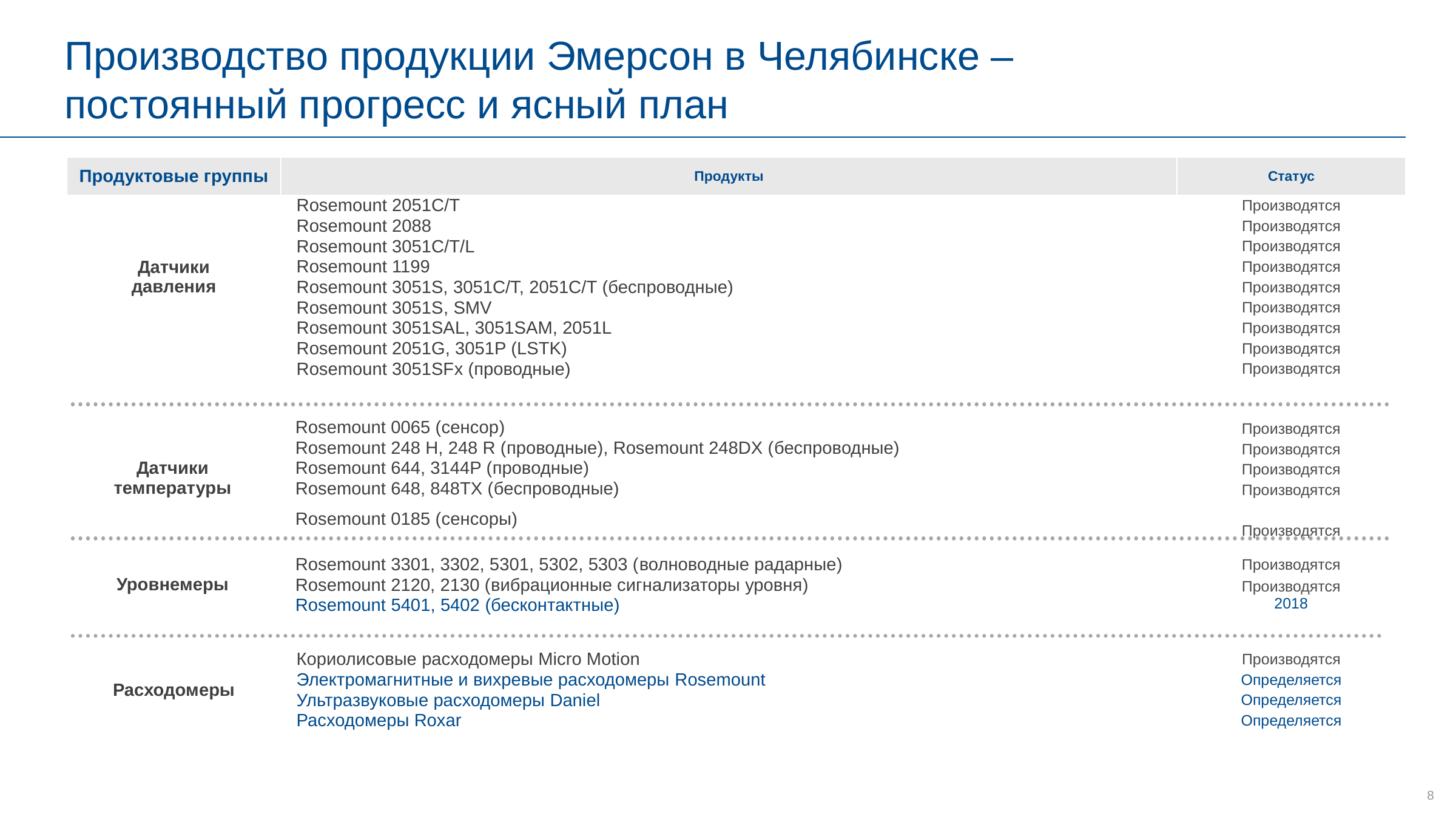

# Производство продукции Эмерсон в Челябинске – постоянный прогресс и ясный план
| Продуктовые группы | Продукты | Статус |
| --- | --- | --- |
| Датчики давления | Rosemount 2051C/T | Производятся |
|  | Rosemount 2088 | Производятся |
|  | Rosemount 3051C/T/L | Производятся |
|  | Rosemount 1199 | Производятся |
|  | Rosemount 3051S, 3051C/T, 2051C/T (беспроводные) | Производятся |
|  | Rosemount 3051S, SMV | Производятся |
|  | Rosemount 3051SAL, 3051SAM, 2051L | Производятся |
|  | Rosemount 2051G, 3051P (LSTK) | Производятся |
|  | Rosemount 3051SFх (проводные) | Производятся |
| Датчики температуры | Rosemount 0065 (сенсор) | Производятся |
| --- | --- | --- |
|  | Rosemount 248 H, 248 R (проводные), Rosemount 248DX (беспроводные) | Производятся |
|  | Rosemount 644, 3144P (проводные) | Производятся |
|  | Rosemount 648, 848TX (беспроводные) | Производятся |
|  | Rosemount 0185 (сенсоры) | Производятся |
| Уровнемеры | Rosemount 3301, 3302, 5301, 5302, 5303 (волноводные радарные) | Производятся |
| --- | --- | --- |
|  | Rosemount 2120, 2130 (вибрационные сигнализаторы уровня) Rosemount 5401, 5402 (бесконтактные) | Производятся 2018 |
| Расходомеры | Кориолисовые расходомеры Micro Motion | Производятся |
| --- | --- | --- |
|  | Электромагнитные и вихревые расходомеры Rosemount | Определяется |
|  | Ультразвуковые расходомеры Daniel | Определяется |
|  | Расходомеры Roxar | Определяется |
8